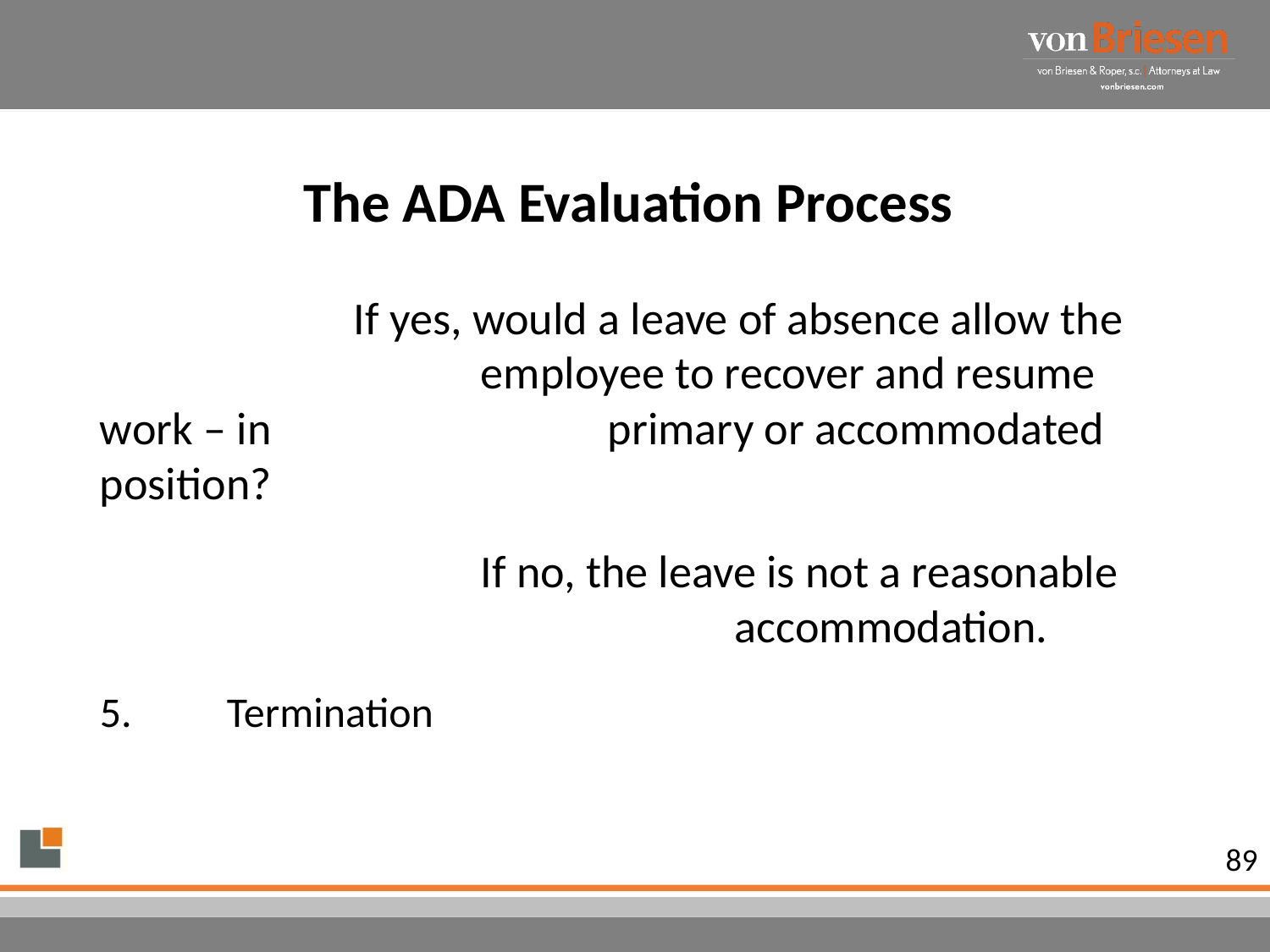

# The ADA Evaluation Process
		If yes, would a leave of absence allow the 			employee to recover and resume work – in 			primary or accommodated position?
			If no, the leave is not a reasonable 					accommodation.
5.	Termination

89